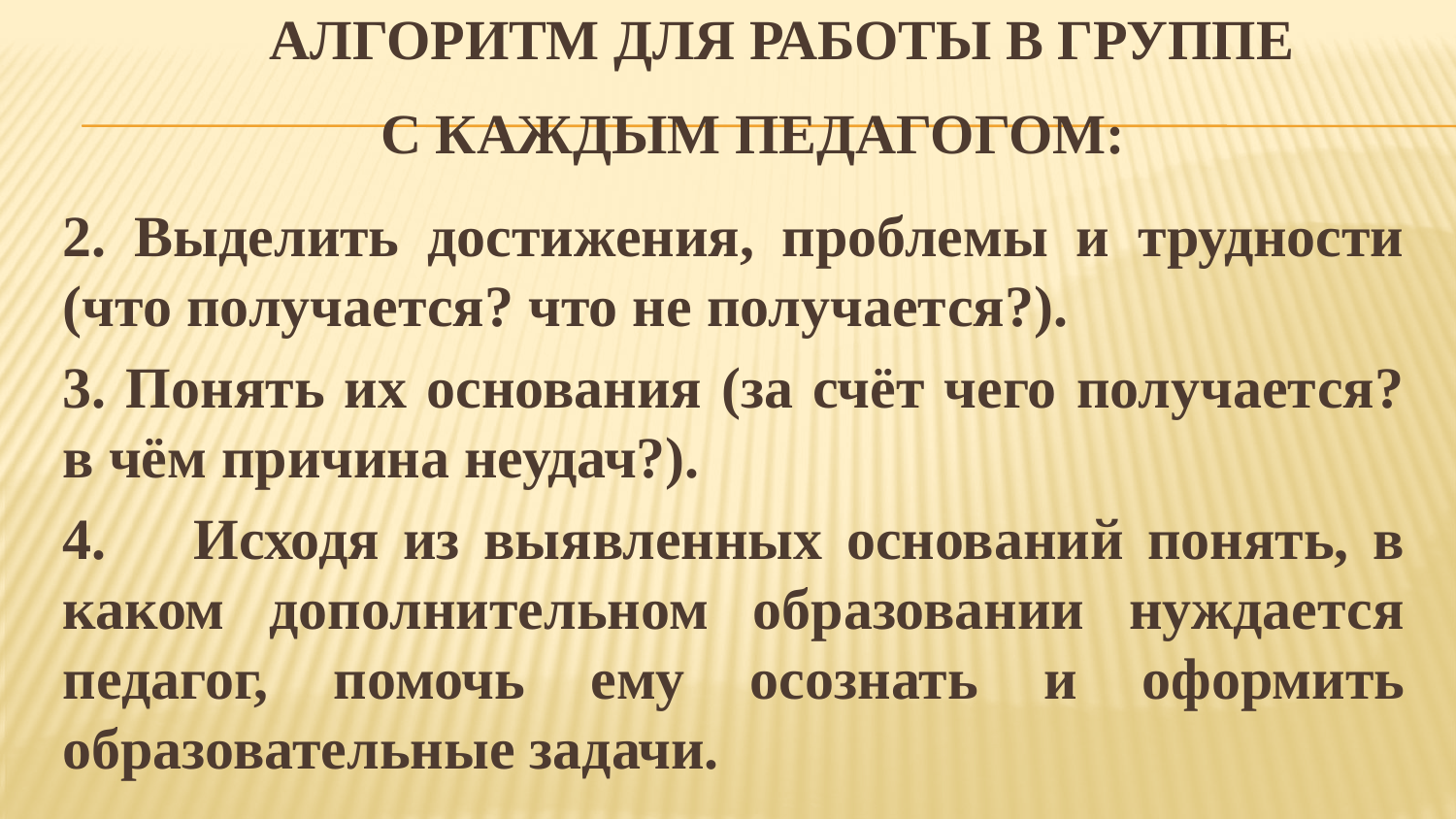

# алгоритм для работы в группе с каждым педагогом:
2. Выделить достижения, проблемы и трудности (что получается? что не получается?).
3. Понять их основания (за счёт чего получается? в чём причина неудач?).
4.	Исходя из выявленных оснований понять, в каком дополнительном образовании нуждается педагог, помочь ему осознать и оформить образовательные задачи.